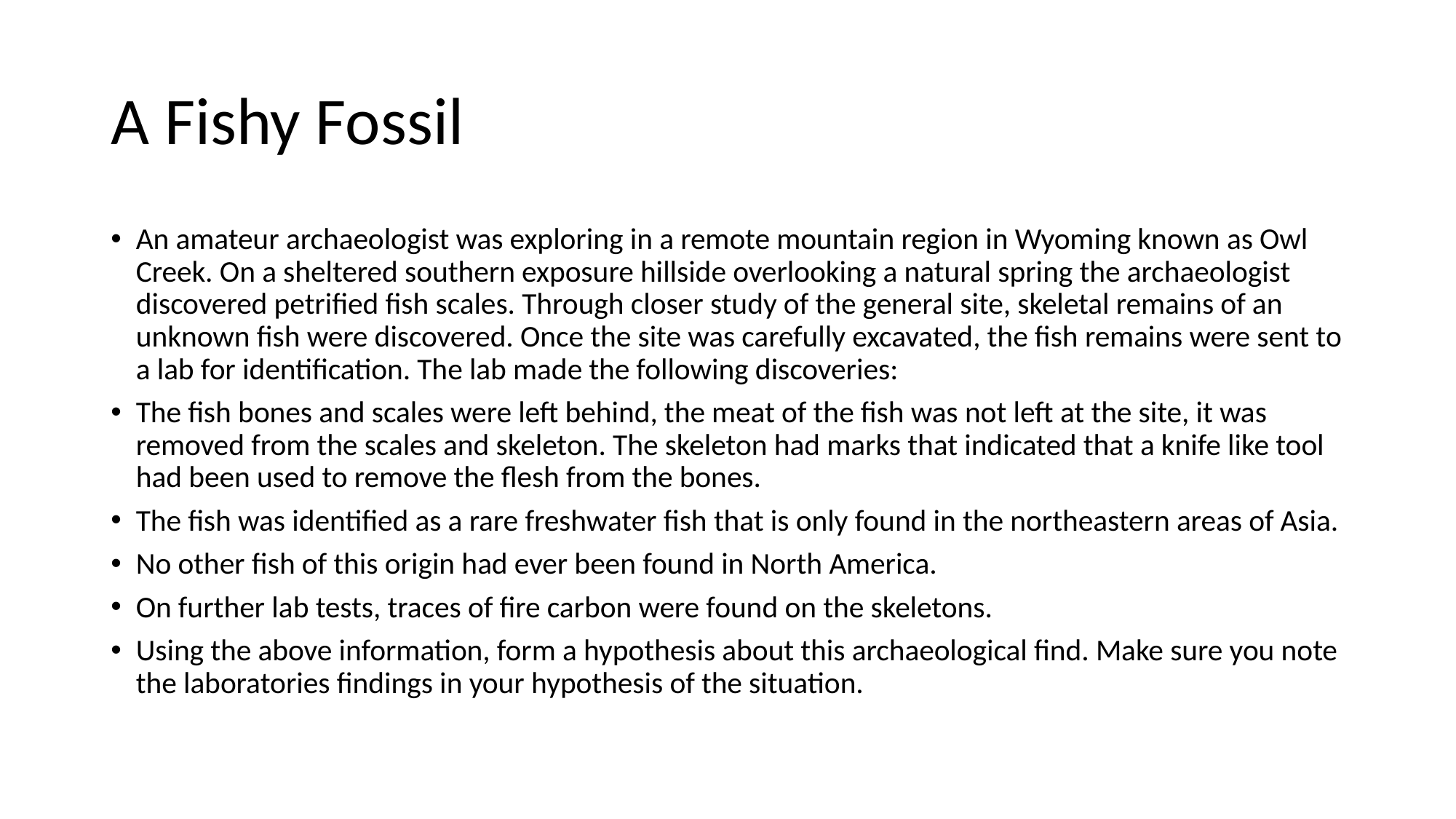

# A Fishy Fossil
An amateur archaeologist was exploring in a remote mountain region in Wyoming known as Owl Creek. On a sheltered southern exposure hillside overlooking a natural spring the archaeologist discovered petrified fish scales. Through closer study of the general site, skeletal remains of an unknown fish were discovered. Once the site was carefully excavated, the fish remains were sent to a lab for identification. The lab made the following discoveries:
The fish bones and scales were left behind, the meat of the fish was not left at the site, it was removed from the scales and skeleton. The skeleton had marks that indicated that a knife like tool had been used to remove the flesh from the bones.
The fish was identified as a rare freshwater fish that is only found in the northeastern areas of Asia.
No other fish of this origin had ever been found in North America.
On further lab tests, traces of fire carbon were found on the skeletons.
Using the above information, form a hypothesis about this archaeological find. Make sure you note the laboratories findings in your hypothesis of the situation.